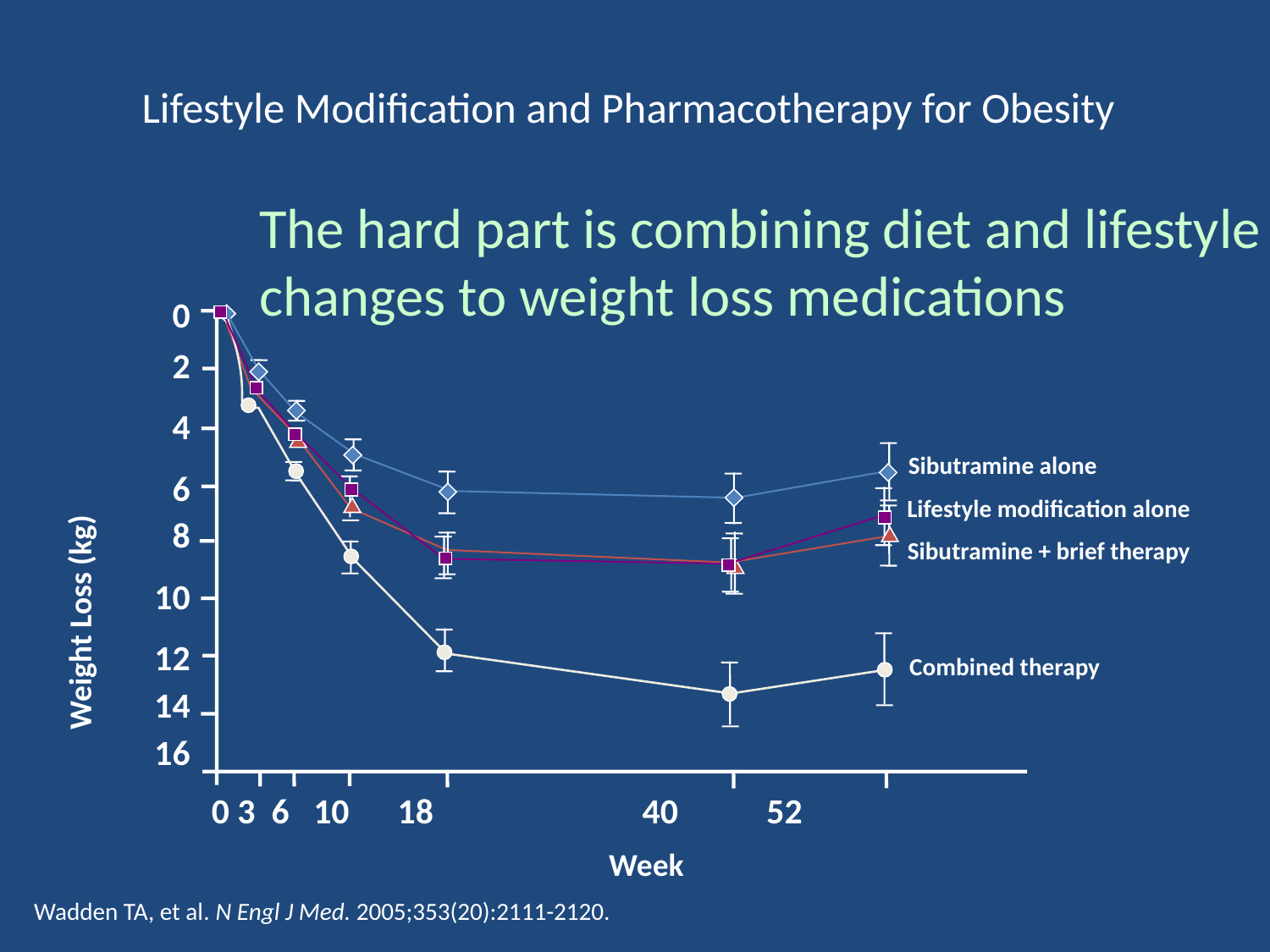

# Lifestyle Modification and Pharmacotherapy for Obesity
The hard part is combining diet and lifestyle
changes to weight loss medications
0
2
4
6
8
10
12
14
16

Sibutramine alone

Weight Loss (kg)

Lifestyle modification alone

Sibutramine + brief therapy

Combined therapy

0 3  6   10      18                          40           52
Week
Wadden TA, et al. N Engl J Med. 2005;353(20):2111-2120.